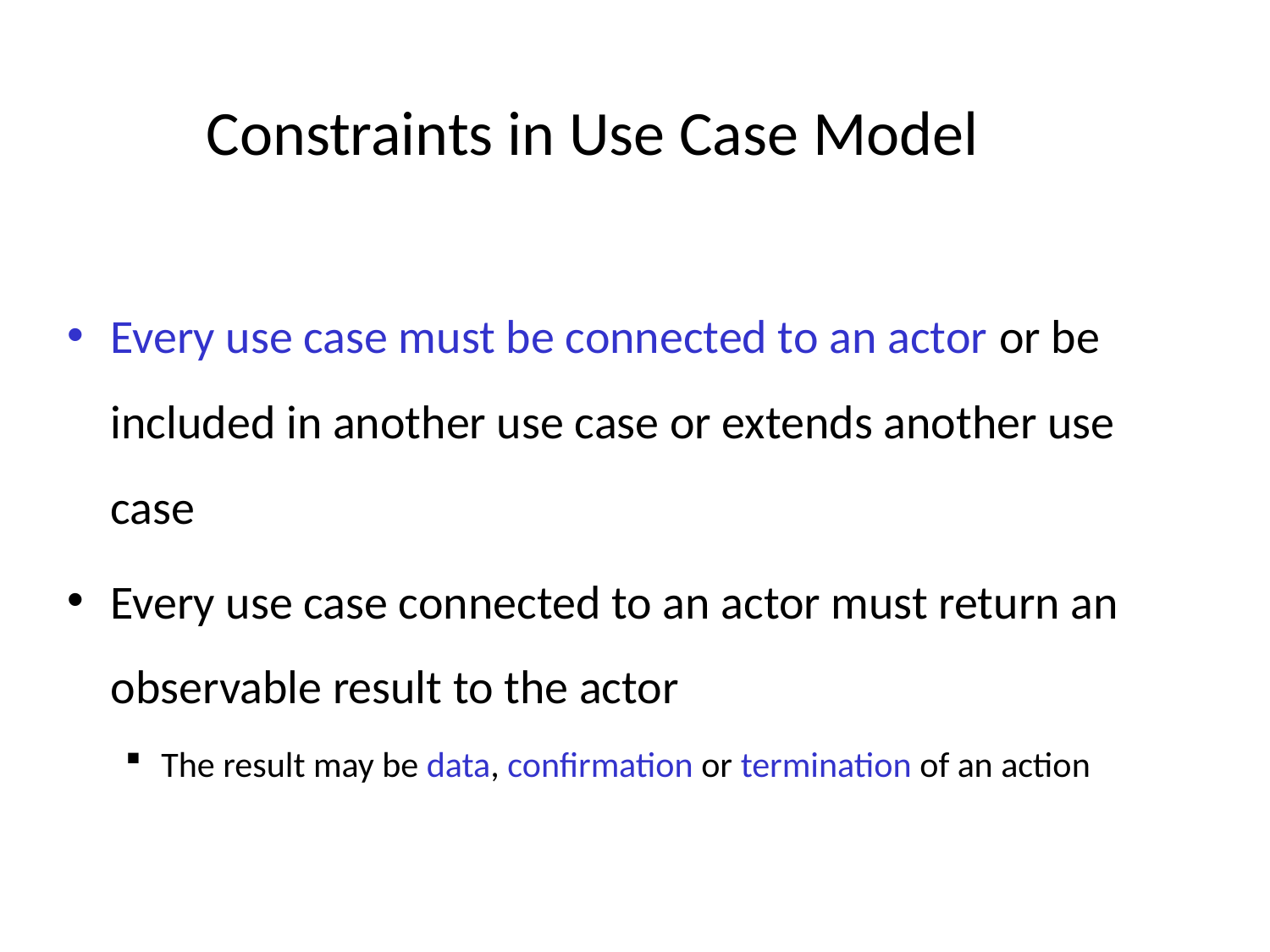

# Constraints in Use Case Model
Every use case must be connected to an actor or be included in another use case or extends another use case
Every use case connected to an actor must return an observable result to the actor
The result may be data, confirmation or termination of an action
IL/Best Practice Prg
ITTA-7
32